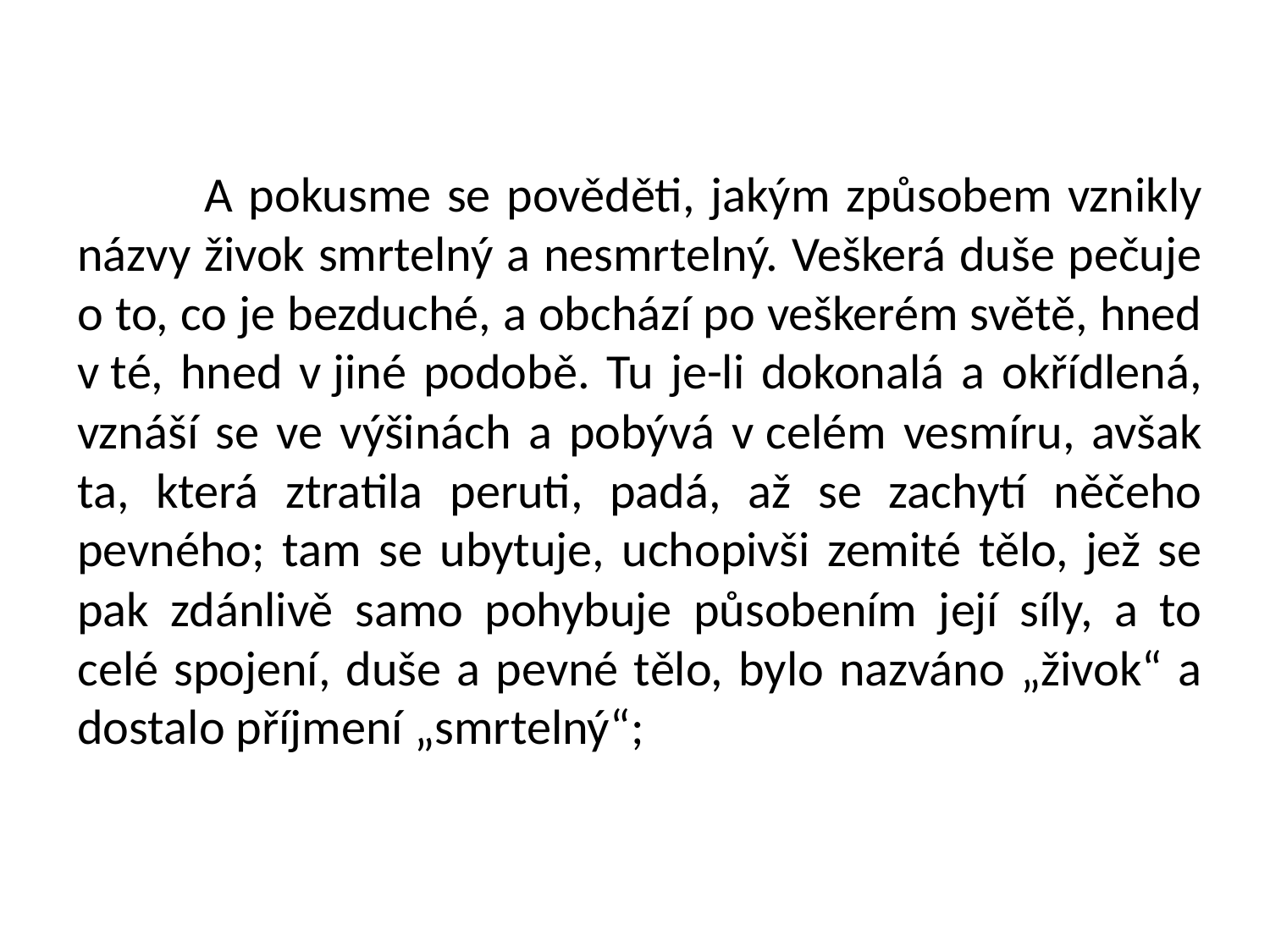

A pokusme se pověděti, jakým způsobem vznikly názvy živok smrtelný a nesmrtelný. Veškerá duše pečuje o to, co je bezduché, a obchází po veškerém světě, hned v té, hned v jiné podobě. Tu je-li dokonalá a okřídlená, vznáší se ve výšinách a pobývá v celém vesmíru, avšak ta, která ztratila peruti, padá, až se zachytí něčeho pevného; tam se ubytuje, uchopivši zemité tělo, jež se pak zdánlivě samo pohybuje působením její síly, a to celé spojení, duše a pevné tělo, bylo nazváno „živok“ a dostalo příjmení „smrtelný“;